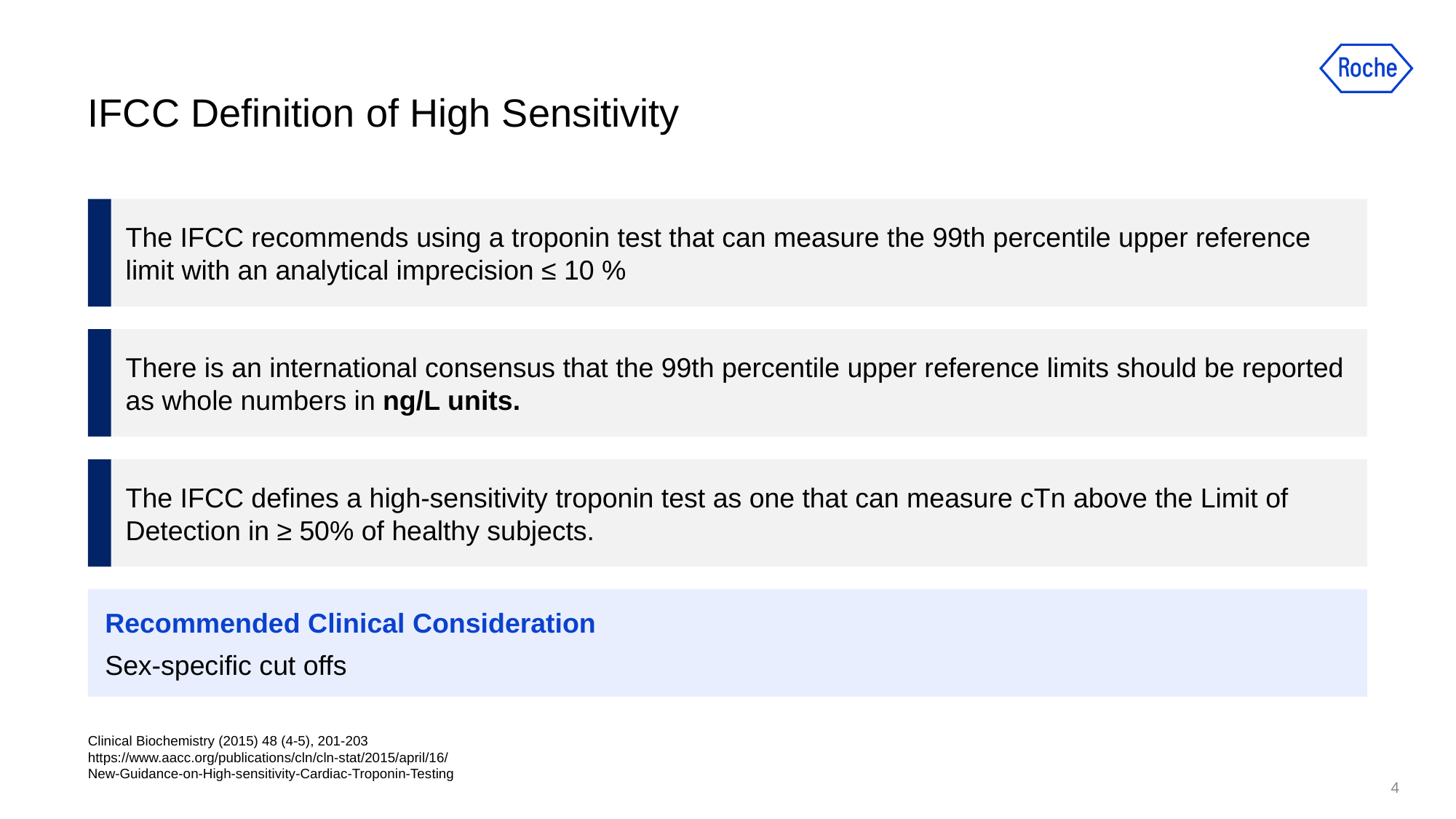

IFCC Definition of High Sensitivity

The IFCC recommends using a troponin test that can measure the 99th percentile upper reference limit with an analytical imprecision ≤ 10 %

There is an international consensus that the 99th percentile upper reference limits should be reported as whole numbers in ng/L units.

The IFCC defines a high-sensitivity troponin test as one that can measure cTn above the Limit of Detection in ≥ 50% of healthy subjects.
Recommended Clinical Consideration
Sex-specific cut offs
Clinical Biochemistry (2015) 48 (4-5), 201-203
https://www.aacc.org/publications/cln/cln-stat/2015/april/16/
New-Guidance-on-High-sensitivity-Cardiac-Troponin-Testing
4